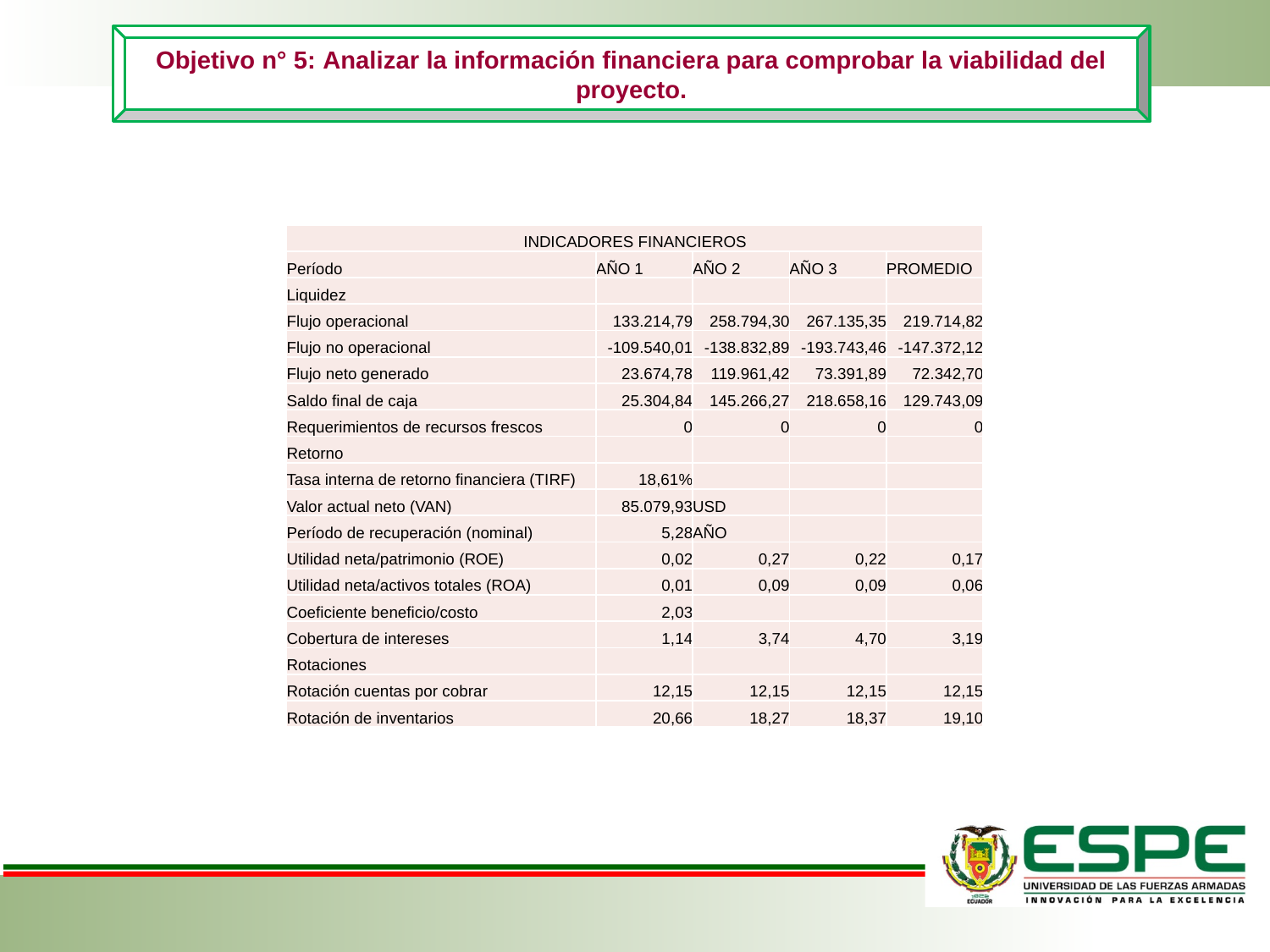

Objetivo n° 5: Analizar la información financiera para comprobar la viabilidad del proyecto.

| INDICADORES FINANCIEROS |  |  |  |  |
| --- | --- | --- | --- | --- |
| Período | AÑO 1 | AÑO 2 | AÑO 3 | PROMEDIO |
| Liquidez |  |  |  |  |
| Flujo operacional | 133.214,79 | 258.794,30 | 267.135,35 | 219.714,82 |
| Flujo no operacional | -109.540,01 | -138.832,89 | -193.743,46 | -147.372,12 |
| Flujo neto generado | 23.674,78 | 119.961,42 | 73.391,89 | 72.342,70 |
| Saldo final de caja | 25.304,84 | 145.266,27 | 218.658,16 | 129.743,09 |
| Requerimientos de recursos frescos | 0 | 0 | 0 | 0 |
| Retorno |  |  |  |  |
| Tasa interna de retorno financiera (TIRF) | 18,61% |  |  |  |
| Valor actual neto (VAN) | 85.079,93 | USD |  |  |
| Período de recuperación (nominal) | 5,28 | AÑO |  |  |
| Utilidad neta/patrimonio (ROE) | 0,02 | 0,27 | 0,22 | 0,17 |
| Utilidad neta/activos totales (ROA) | 0,01 | 0,09 | 0,09 | 0,06 |
| Coeficiente beneficio/costo | 2,03 |  |  |  |
| Cobertura de intereses | 1,14 | 3,74 | 4,70 | 3,19 |
| Rotaciones |  |  |  |  |
| Rotación cuentas por cobrar | 12,15 | 12,15 | 12,15 | 12,15 |
| Rotación de inventarios | 20,66 | 18,27 | 18,37 | 19,10 |